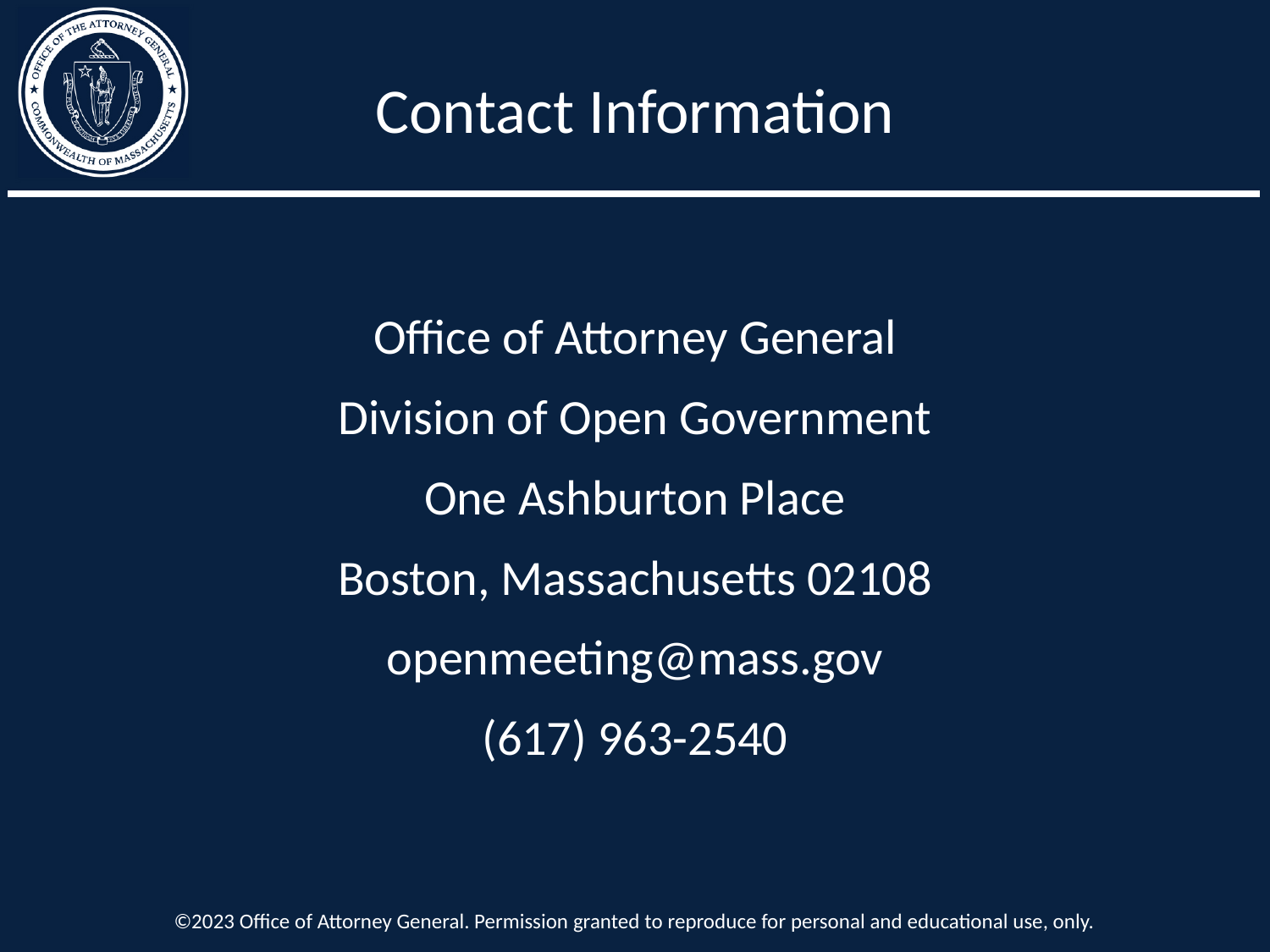

Contact Information

Office of Attorney General
Division of Open Government
One Ashburton Place
Boston, Massachusetts 02108
openmeeting@mass.gov
(617) 963-2540

©2023 Office of Attorney General. Permission granted to reproduce for personal and educational use, only.